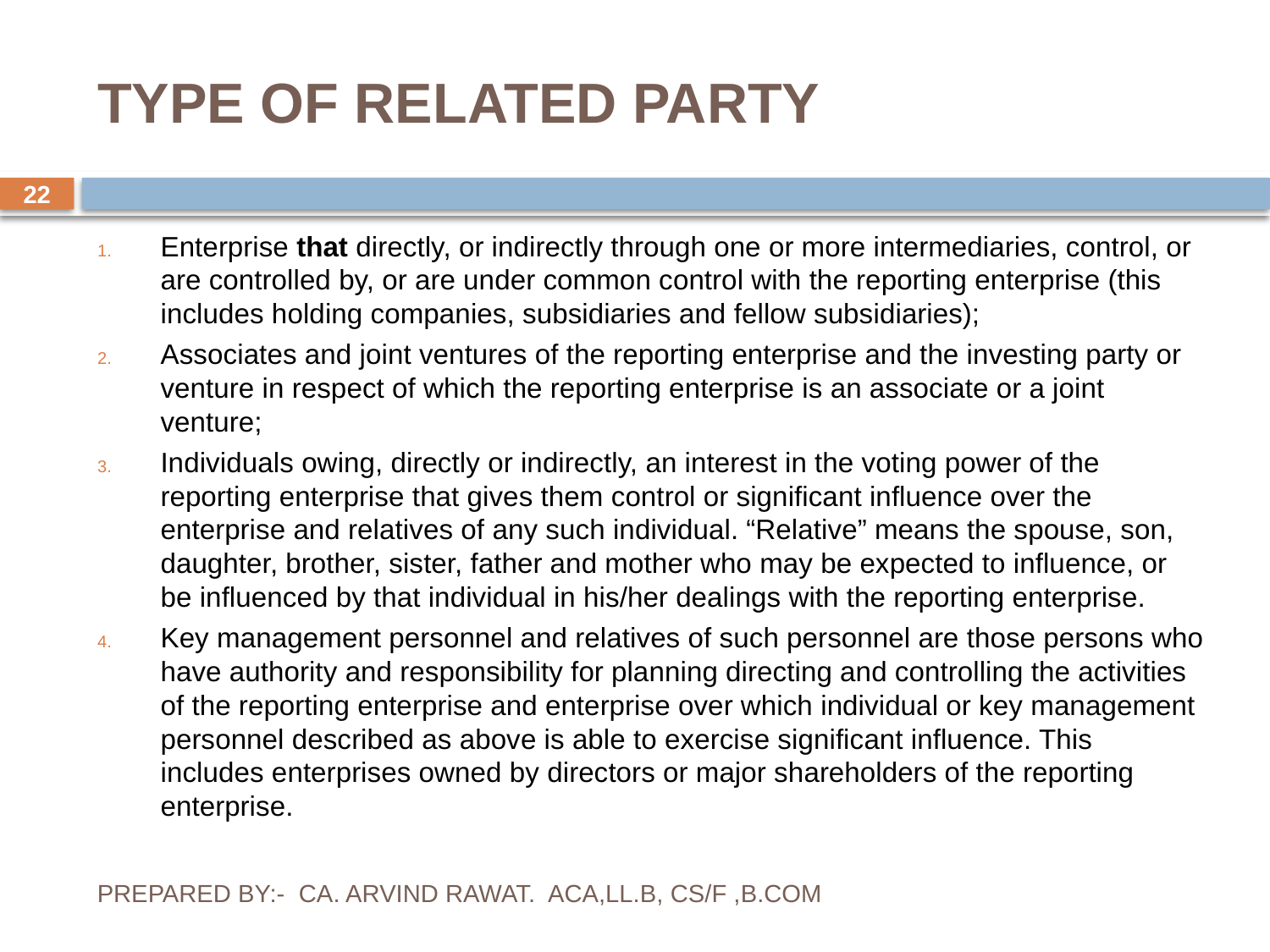

# TYPE OF RELATED PARTY
22
Enterprise that directly, or indirectly through one or more intermediaries, control, or are controlled by, or are under common control with the reporting enterprise (this includes holding companies, subsidiaries and fellow subsidiaries);
Associates and joint ventures of the reporting enterprise and the investing party or venture in respect of which the reporting enterprise is an associate or a joint venture;
Individuals owing, directly or indirectly, an interest in the voting power of the reporting enterprise that gives them control or significant influence over the enterprise and relatives of any such individual. “Relative” means the spouse, son, daughter, brother, sister, father and mother who may be expected to influence, or be influenced by that individual in his/her dealings with the reporting enterprise.
Key management personnel and relatives of such personnel are those persons who have authority and responsibility for planning directing and controlling the activities of the reporting enterprise and enterprise over which individual or key management personnel described as above is able to exercise significant influence. This includes enterprises owned by directors or major shareholders of the reporting enterprise.

PREPARED BY:-  CA. ARVIND RAWAT.  ACA,LL.B, CS/F ,B.COM